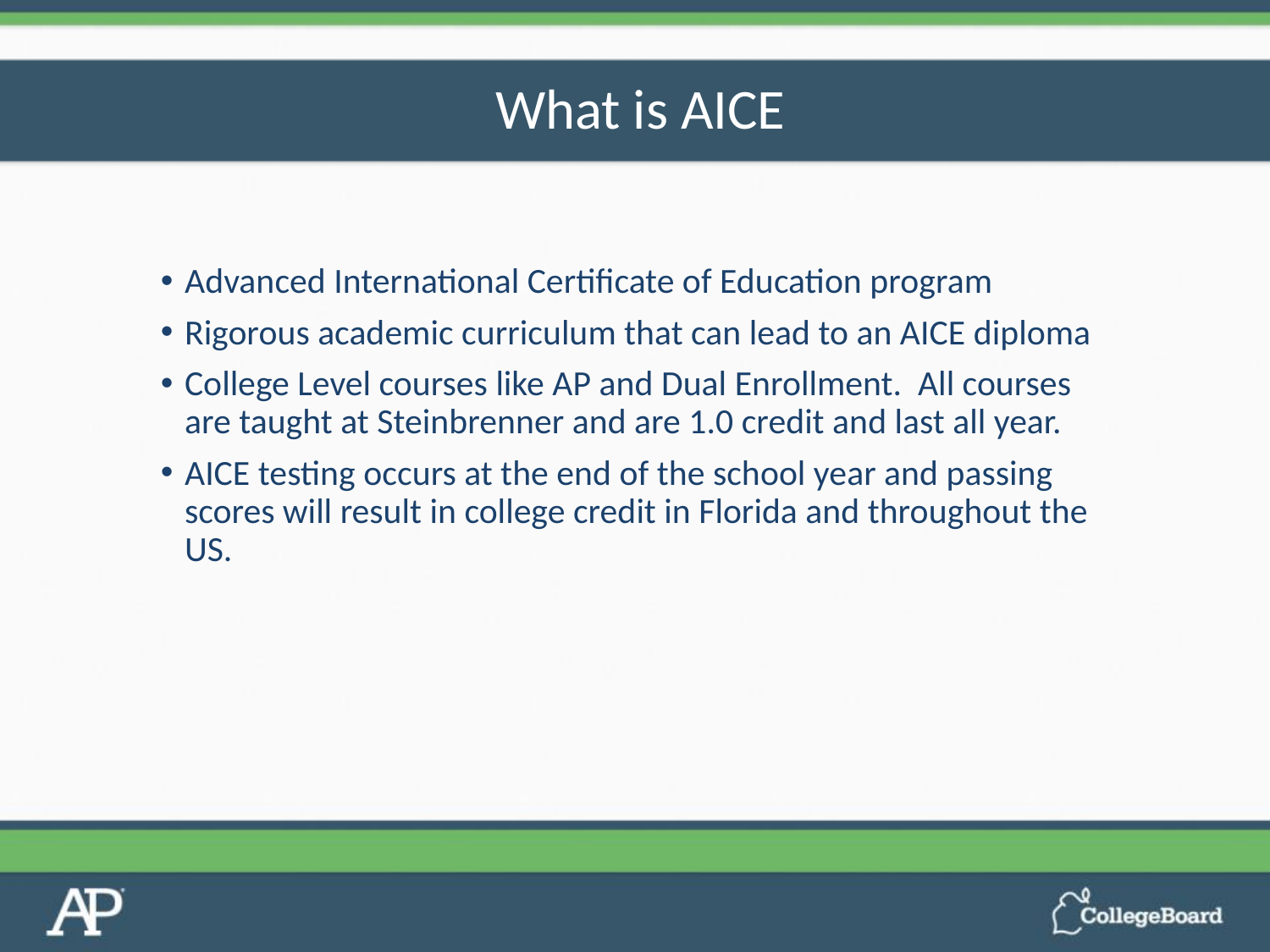

# What is AICE

Advanced International Certificate of Education program
Rigorous academic curriculum that can lead to an AICE diploma
College Level courses like AP and Dual Enrollment.  All courses are taught at Steinbrenner and are 1.0 credit and last all year.
AICE testing occurs at the end of the school year and passing scores will result in college credit in Florida and throughout the US.